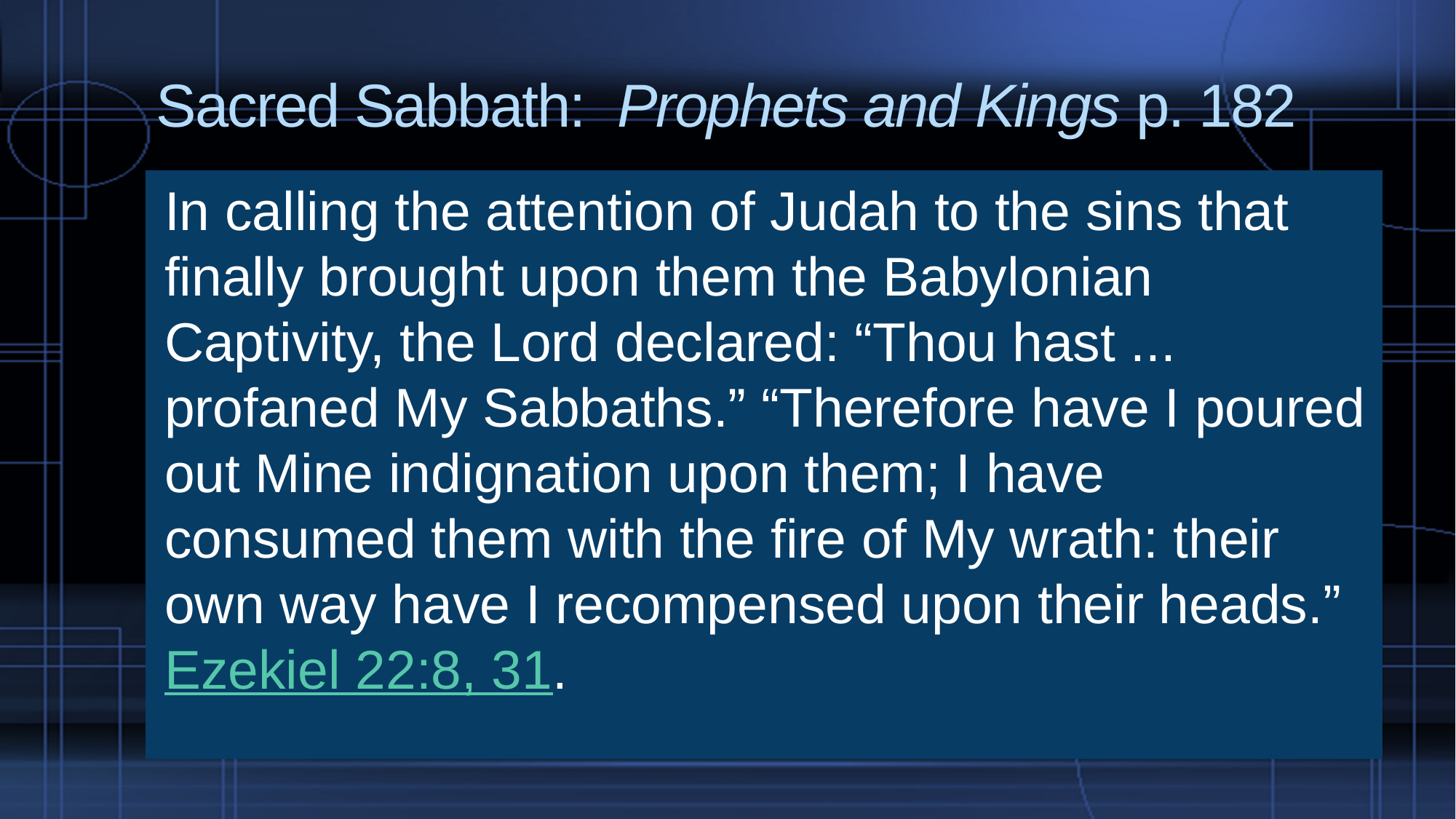

# Sacred Sabbath:  Prophets and Kings p. 182
In calling the attention of Judah to the sins that finally brought upon them the Babylonian Captivity, the Lord declared: “Thou hast ... profaned My Sabbaths.” “Therefore have I poured out Mine indignation upon them; I have consumed them with the fire of My wrath: their own way have I recompensed upon their heads.” Ezekiel 22:8, 31.